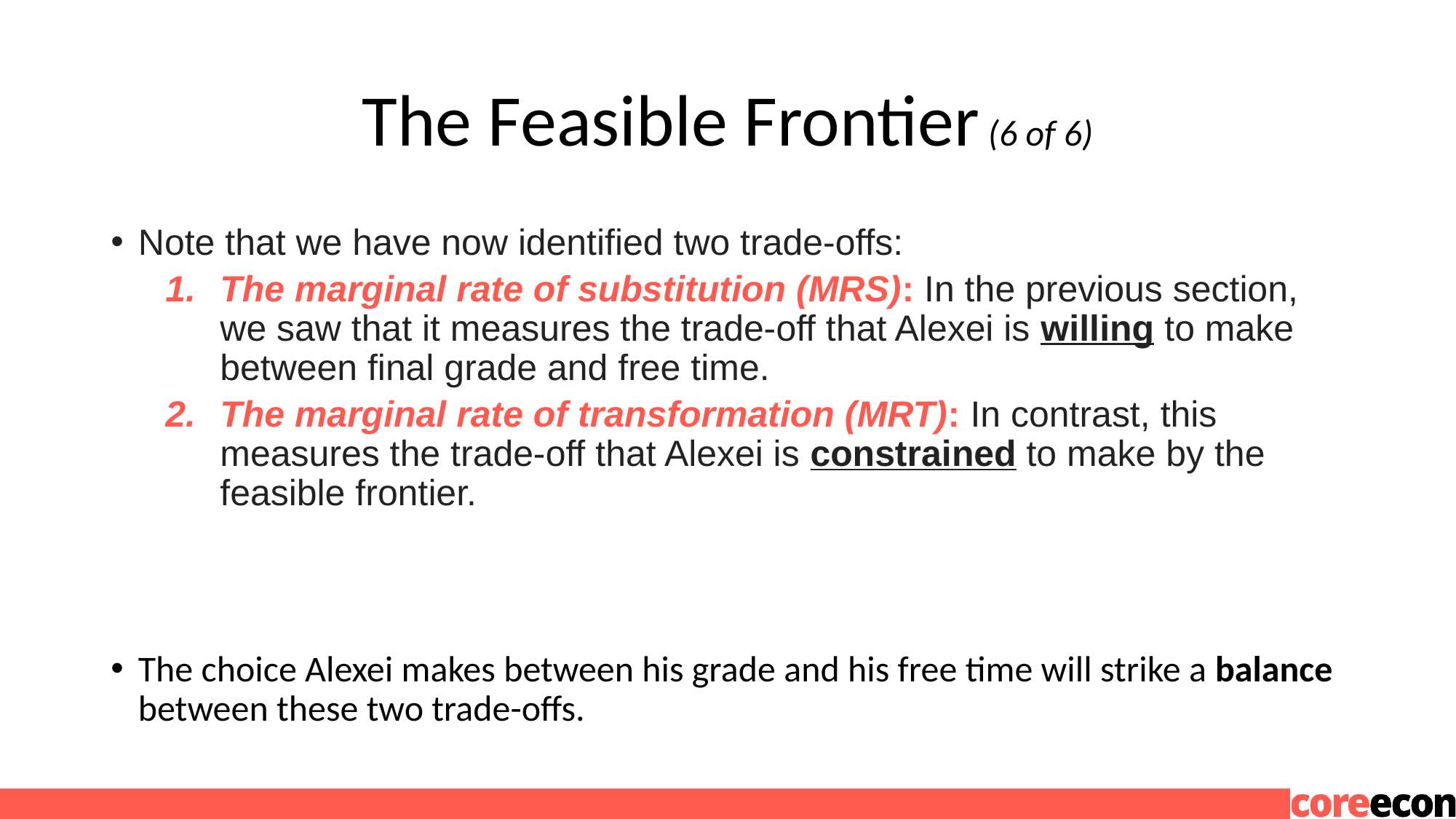

# The Feasible Frontier (6 of 6)
Note that we have now identified two trade-offs:
The marginal rate of substitution (MRS): In the previous section, we saw that it measures the trade-off that Alexei is willing to make between final grade and free time.
The marginal rate of transformation (MRT): In contrast, this measures the trade-off that Alexei is constrained to make by the feasible frontier.

The choice Alexei makes between his grade and his free time will strike a balance between these two trade-offs.